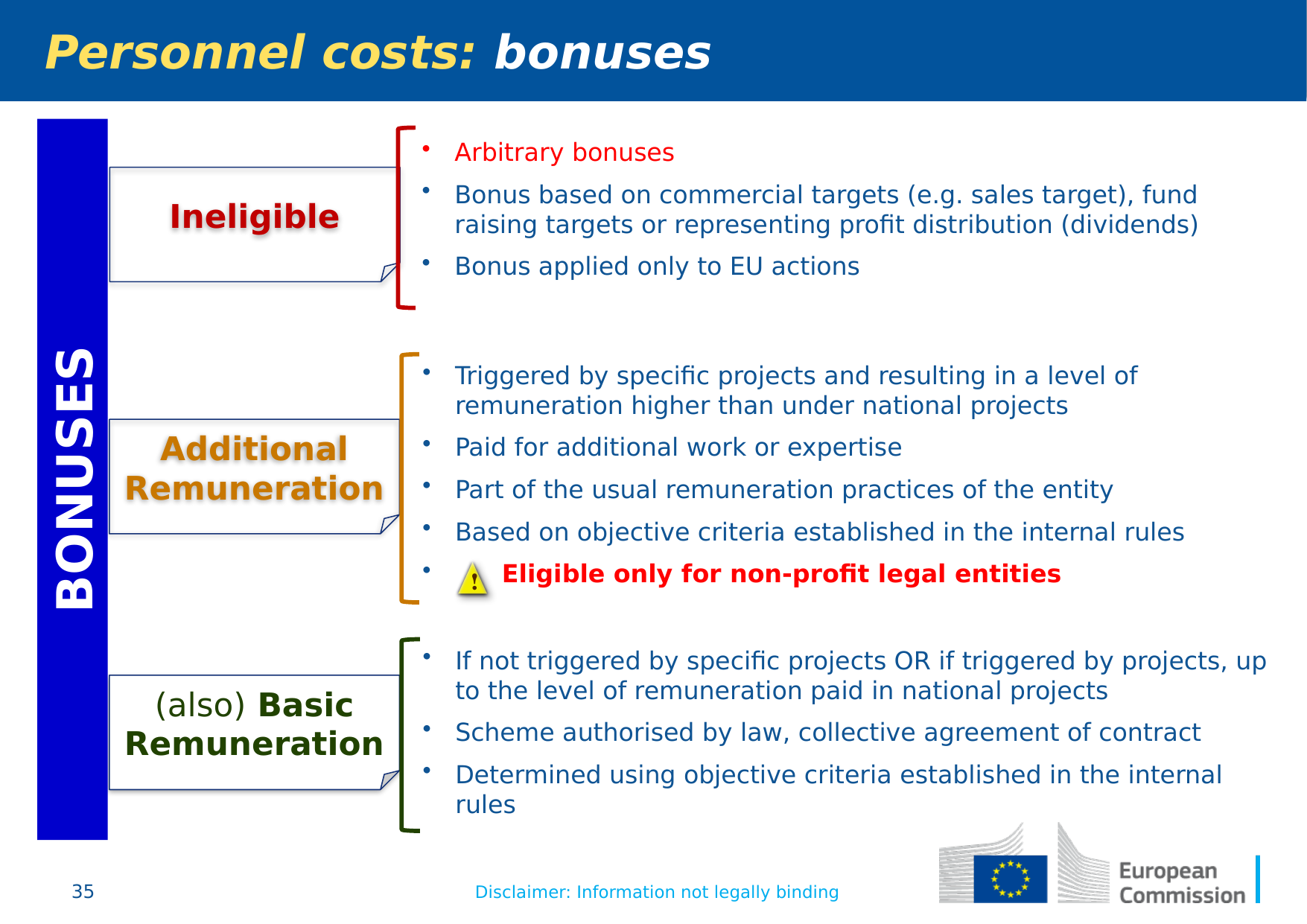

Personnel costs: bonuses

Arbitrary bonuses
Bonus based on commercial targets (e.g. sales target), fund raising targets or representing profit distribution (dividends)
Bonus applied only to EU actions
Ineligible
Triggered by specific projects and resulting in a level of remuneration higher than under national projects
Paid for additional work or expertise
Part of the usual remuneration practices of the entity
Based on objective criteria established in the internal rules
      Eligible only for non-profit legal entities
!

Additional Remuneration
BONUSES

If not triggered by specific projects OR if triggered by projects, up to the level of remuneration paid in national projects
Scheme authorised by law, collective agreement of contract
Determined using objective criteria established in the internal rules
(also) Basic Remuneration